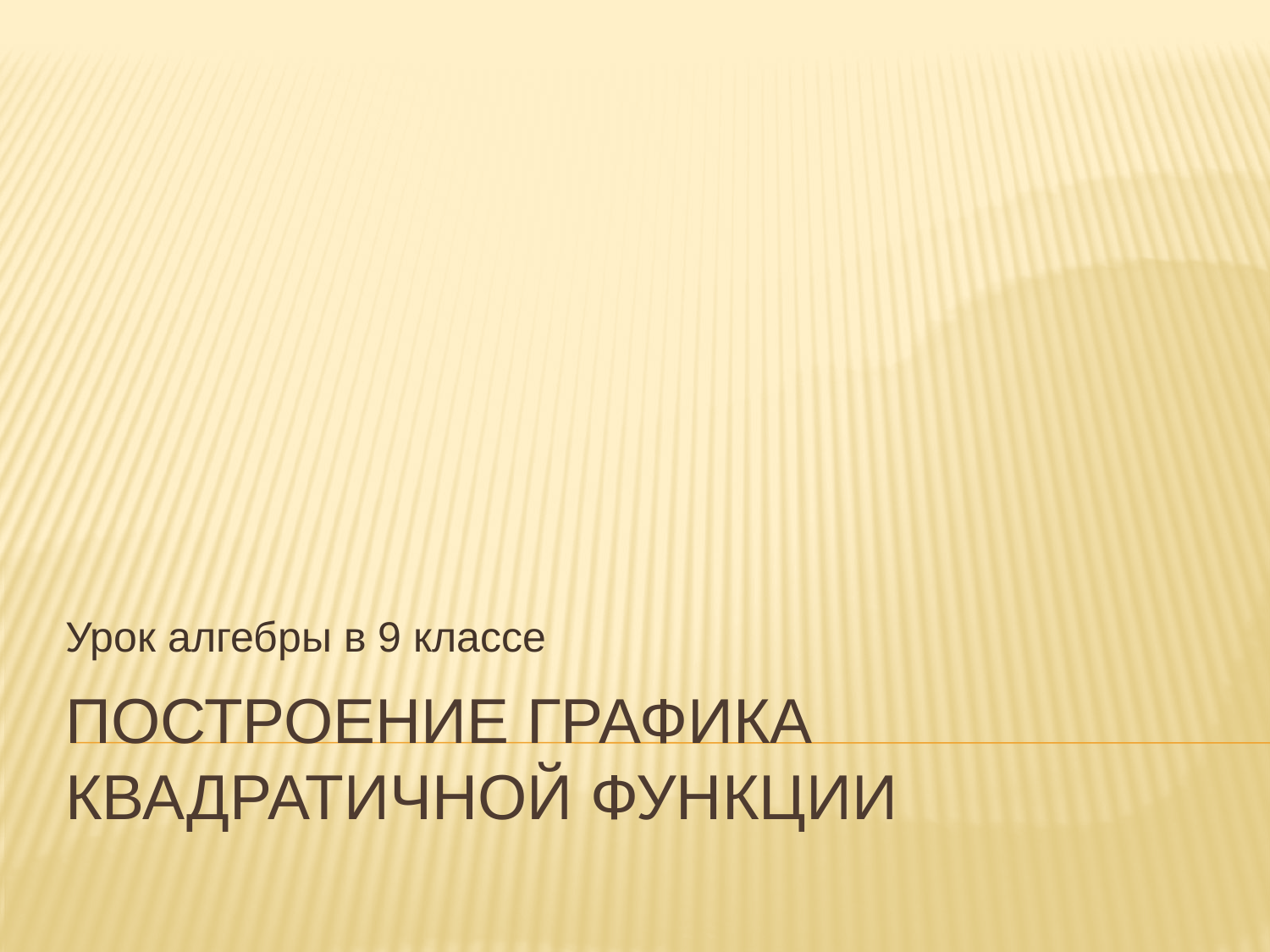

Урок алгебры в 9 классе
# Построение графика квадратичной функции